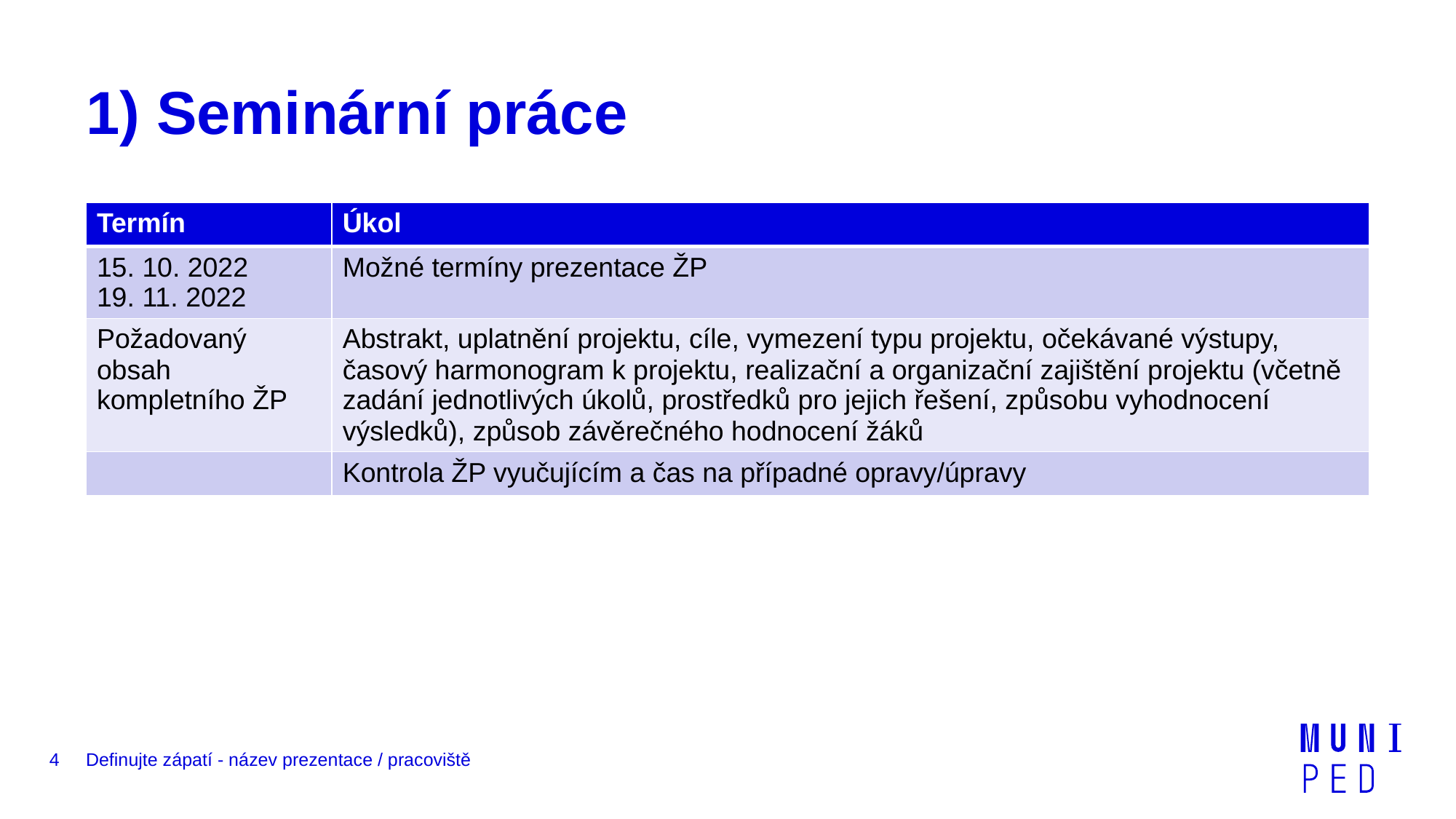

# 1) Seminární práce
| Termín | Úkol |
| --- | --- |
| 15. 10. 2022 19. 11. 2022 | Možné termíny prezentace ŽP |
| Požadovaný obsah kompletního ŽP | Abstrakt, uplatnění projektu, cíle, vymezení typu projektu, očekávané výstupy, časový harmonogram k projektu, realizační a organizační zajištění projektu (včetně zadání jednotlivých úkolů, prostředků pro jejich řešení, způsobu vyhodnocení výsledků), způsob závěrečného hodnocení žáků |
|  | Kontrola ŽP vyučujícím a čas na případné opravy/úpravy |
4
Definujte zápatí - název prezentace / pracoviště